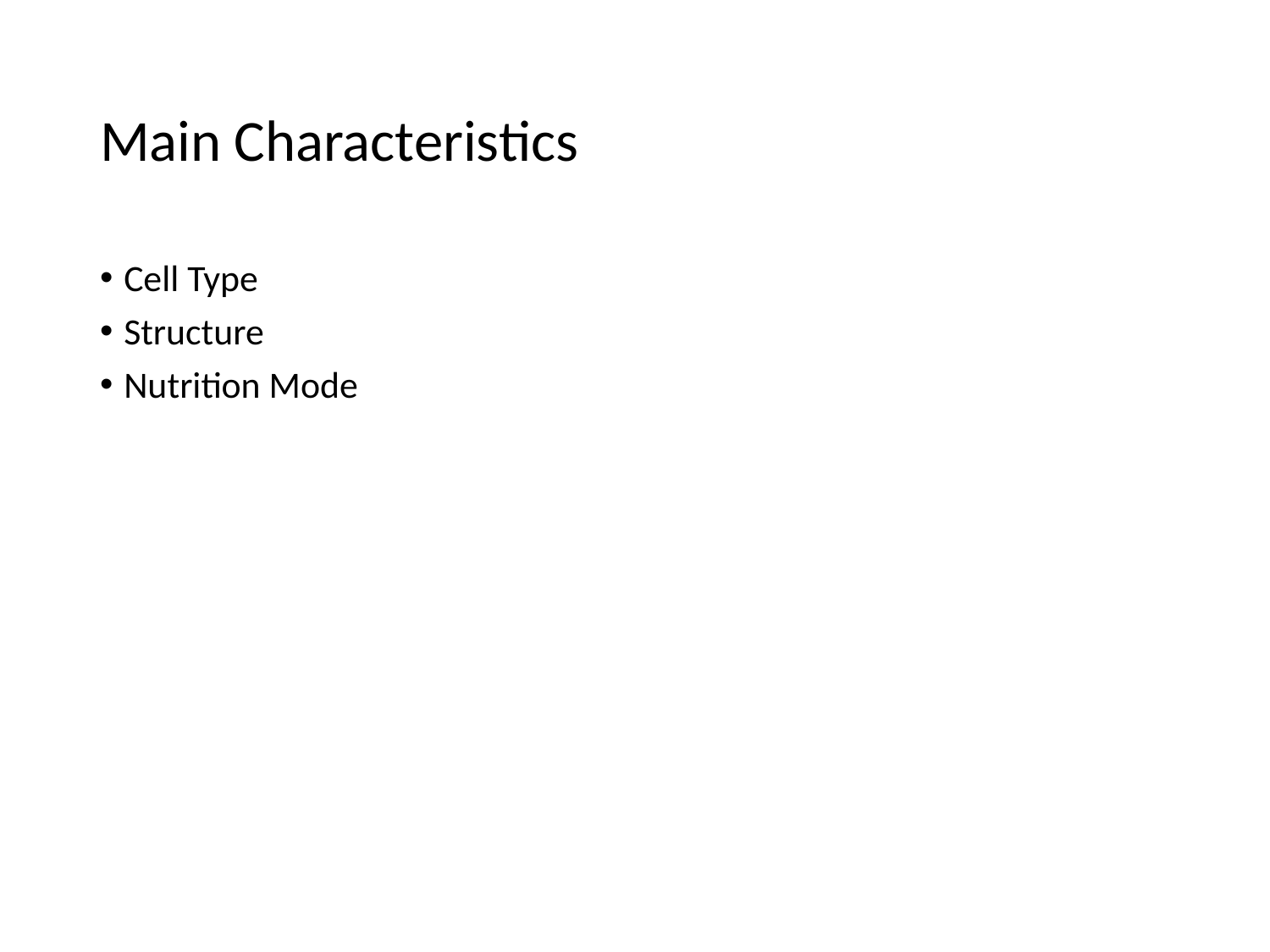

# Main Characteristics
Cell Type
Structure
Nutrition Mode